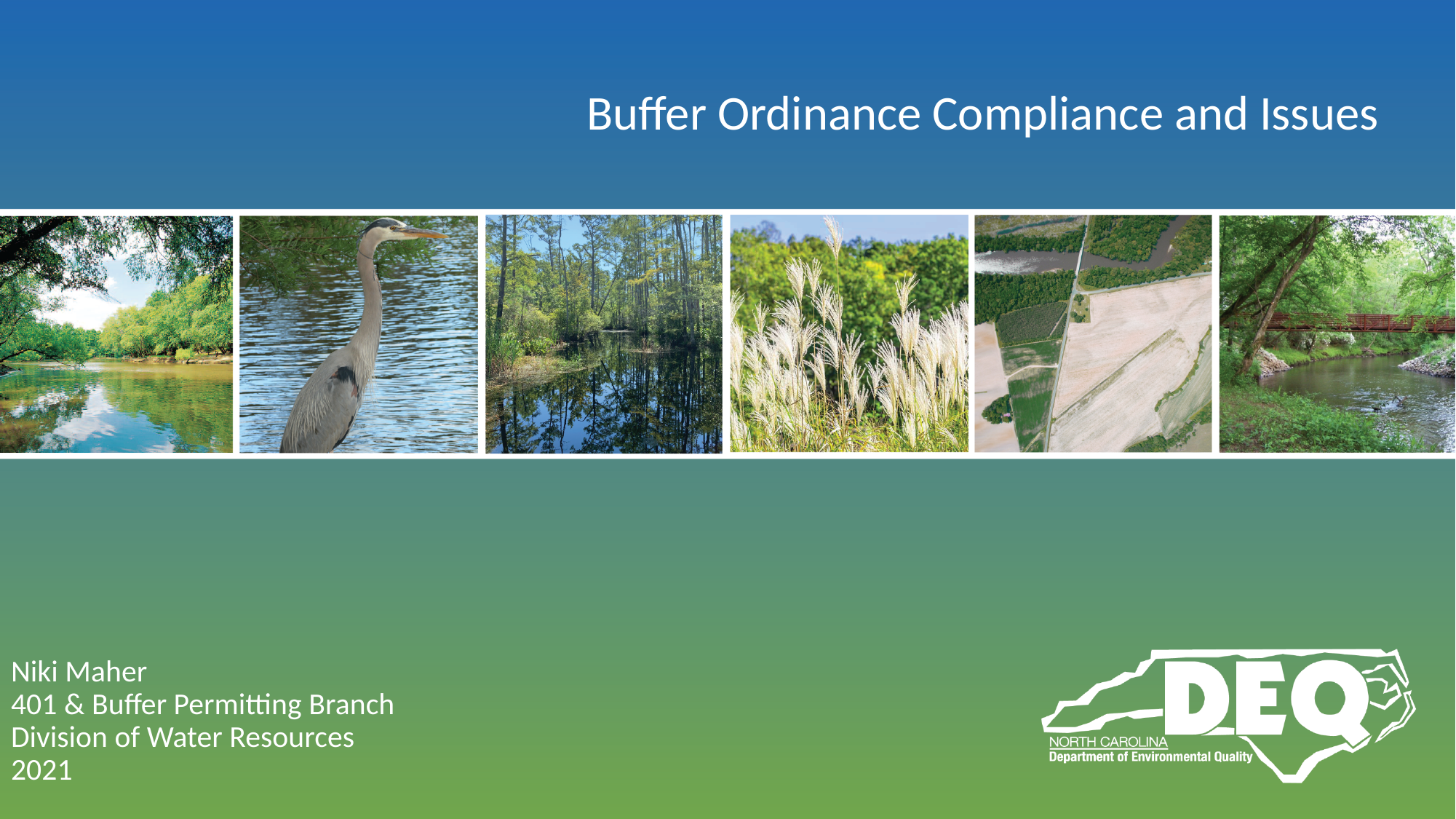

# Buffer Ordinance Compliance and Issues

Niki Maher
401 & Buffer Permitting Branch
Division of Water Resources
2021